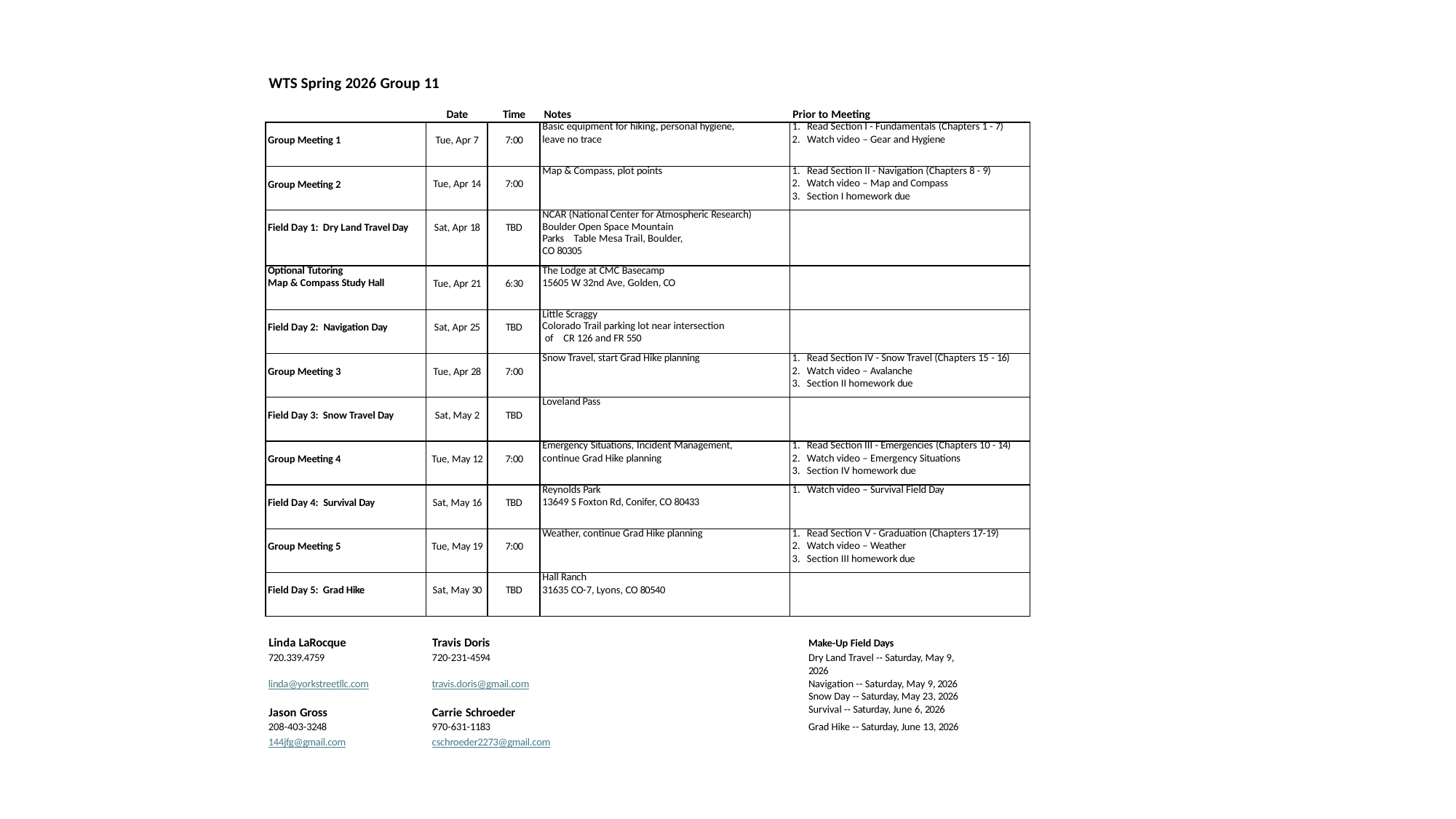

WTS Spring 2026 Group 11
Date
Time	Notes
Prior to Meeting
| Group Meeting 1 | Tue, Apr 7 | 7:00 | Basic equipment for hiking, personal hygiene, leave no trace | Read Section I - Fundamentals (Chapters 1 - 7) Watch video – Gear and Hygiene |
| --- | --- | --- | --- | --- |
| Group Meeting 2 | Tue, Apr 14 | 7:00 | Map & Compass, plot points | Read Section II - Navigation (Chapters 8 - 9) Watch video – Map and Compass Section I homework due |
| Field Day 1: Dry Land Travel Day | Sat, Apr 18 | TBD | NCAR (National Center for Atmospheric Research) Boulder Open Space Mountain Parks Table Mesa Trail, Boulder, CO 80305 |  |
| Optional Tutoring Map & Compass Study Hall | Tue, Apr 21 | 6:30 | The Lodge at CMC Basecamp 15605 W 32nd Ave, Golden, CO |  |
| Field Day 2: Navigation Day | Sat, Apr 25 | TBD | Little Scraggy Colorado Trail parking lot near intersection of CR 126 and FR 550 |  |
| Group Meeting 3 | Tue, Apr 28 | 7:00 | Snow Travel, start Grad Hike planning | Read Section IV - Snow Travel (Chapters 15 - 16) Watch video – Avalanche Section II homework due |
| Field Day 3: Snow Travel Day | Sat, May 2 | TBD | Loveland Pass |  |
| Group Meeting 4 | Tue, May 12 | 7:00 | Emergency Situations, Incident Management, continue Grad Hike planning | Read Section III - Emergencies (Chapters 10 - 14) Watch video – Emergency Situations Section IV homework due |
| Field Day 4: Survival Day | Sat, May 16 | TBD | Reynolds Park 13649 S Foxton Rd, Conifer, CO 80433 | Watch video – Survival Field Day |
| Group Meeting 5 | Tue, May 19 | 7:00 | Weather, continue Grad Hike planning | Read Section V - Graduation (Chapters 17-19) Watch video – Weather Section III homework due |
| Field Day 5: Grad Hike | Sat, May 30 | TBD | Hall Ranch 31635 CO-7, Lyons, CO 80540 |  |
| Linda LaRocque | Travis Doris | Make-Up Field Days |
| --- | --- | --- |
| 720.339.4759 | 720-231-4594 | Dry Land Travel -- Saturday, May 9, 2026 |
| linda@yorkstreetllc.com | travis.doris@gmail.com | Navigation -- Saturday, May 9, 2026 Snow Day -- Saturday, May 23, 2026 |
| Jason Gross | Carrie Schroeder | Survival -- Saturday, June 6, 2026 |
| 208-403-3248 144jfg@gmail.com | 970-631-1183 cschroeder2273@gmail.com | Grad Hike -- Saturday, June 13, 2026 |